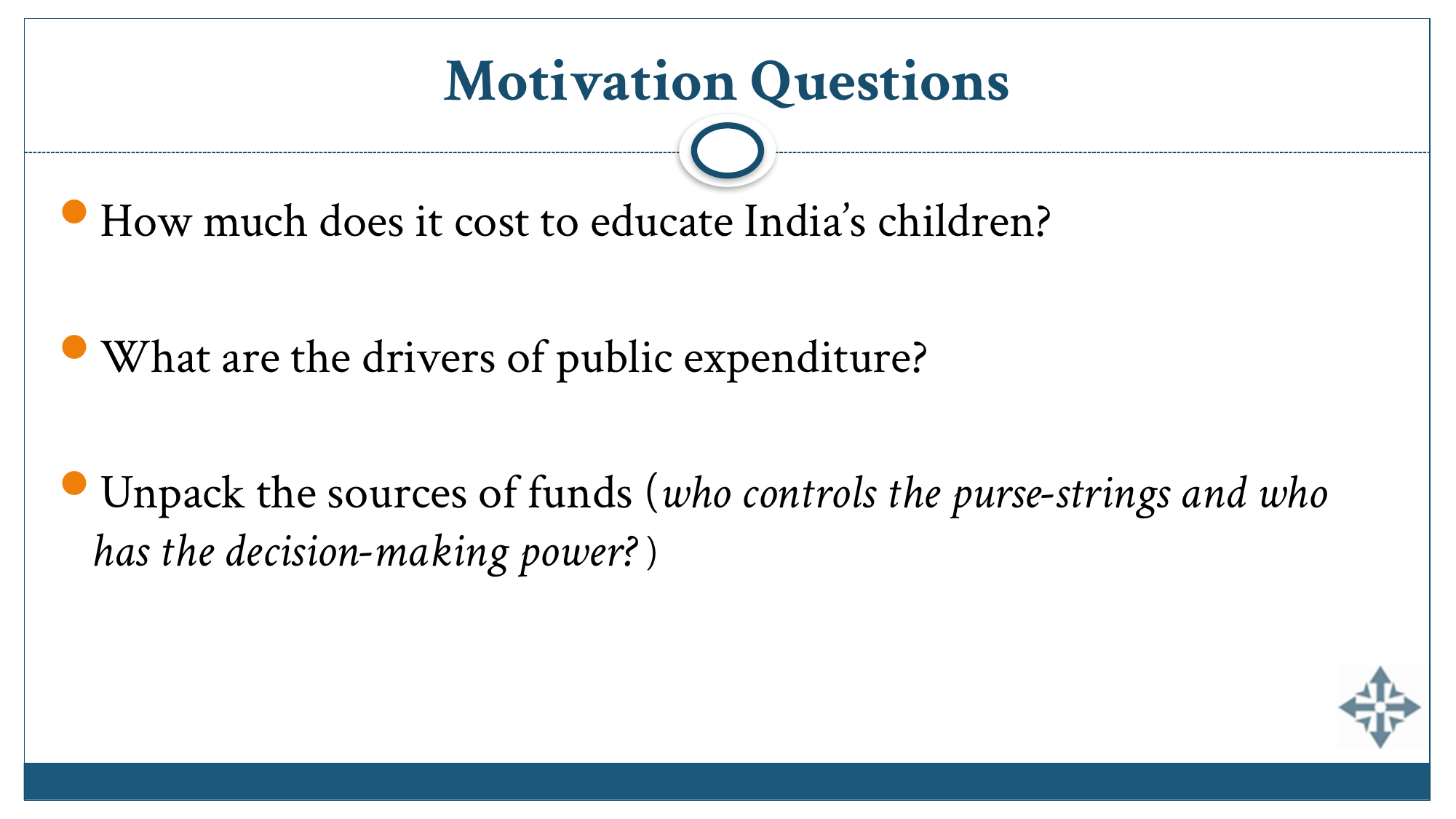

# Motivation Questions
How much does it cost to educate India’s children?

What are the drivers of public expenditure?

Unpack the sources of funds (who controls the purse-strings and who has the decision-making power? )